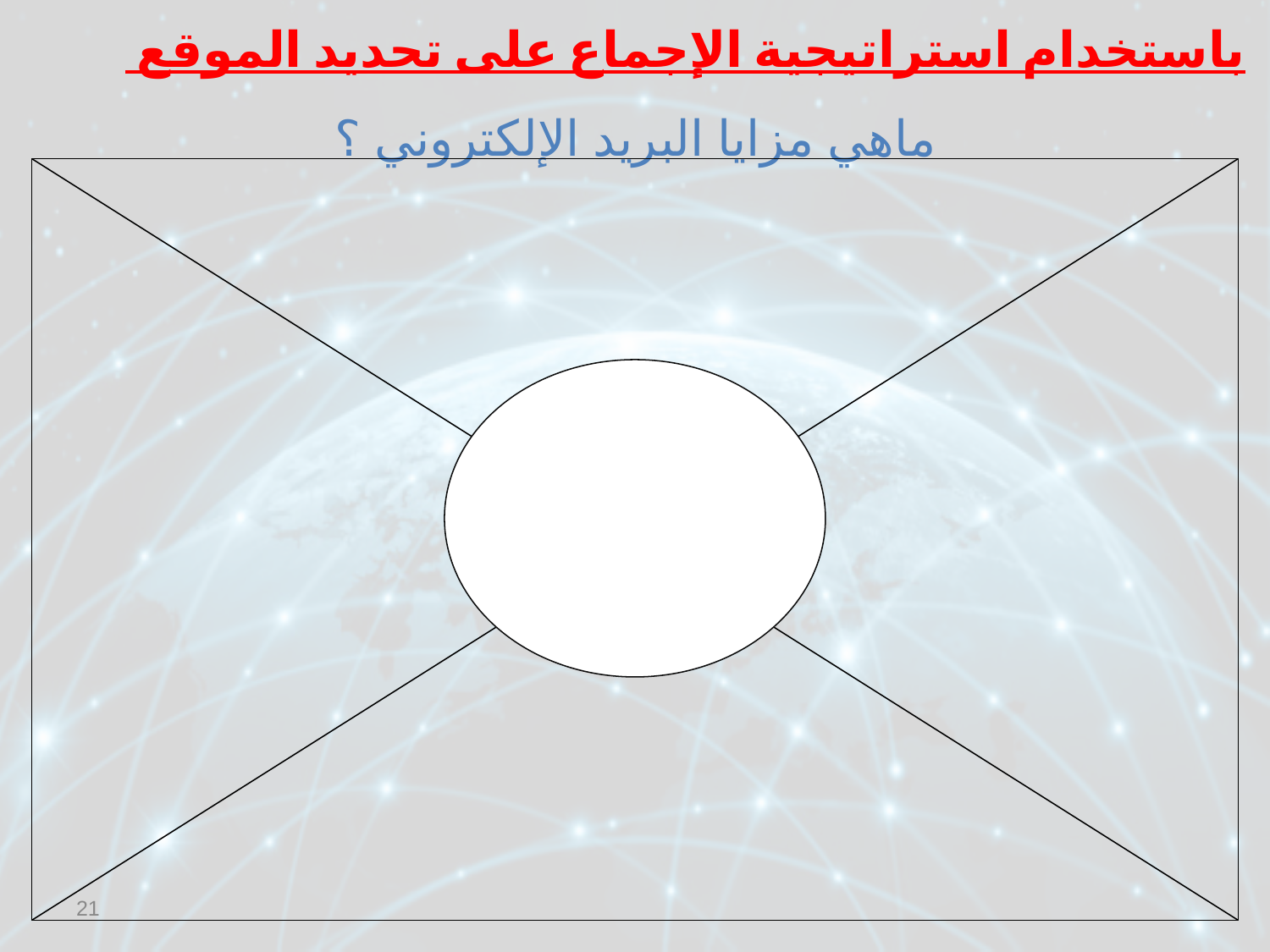

باستخدام استراتيجية الإجماع على تحديد الموقع
ماهي مزايا البريد الإلكتروني ؟

21